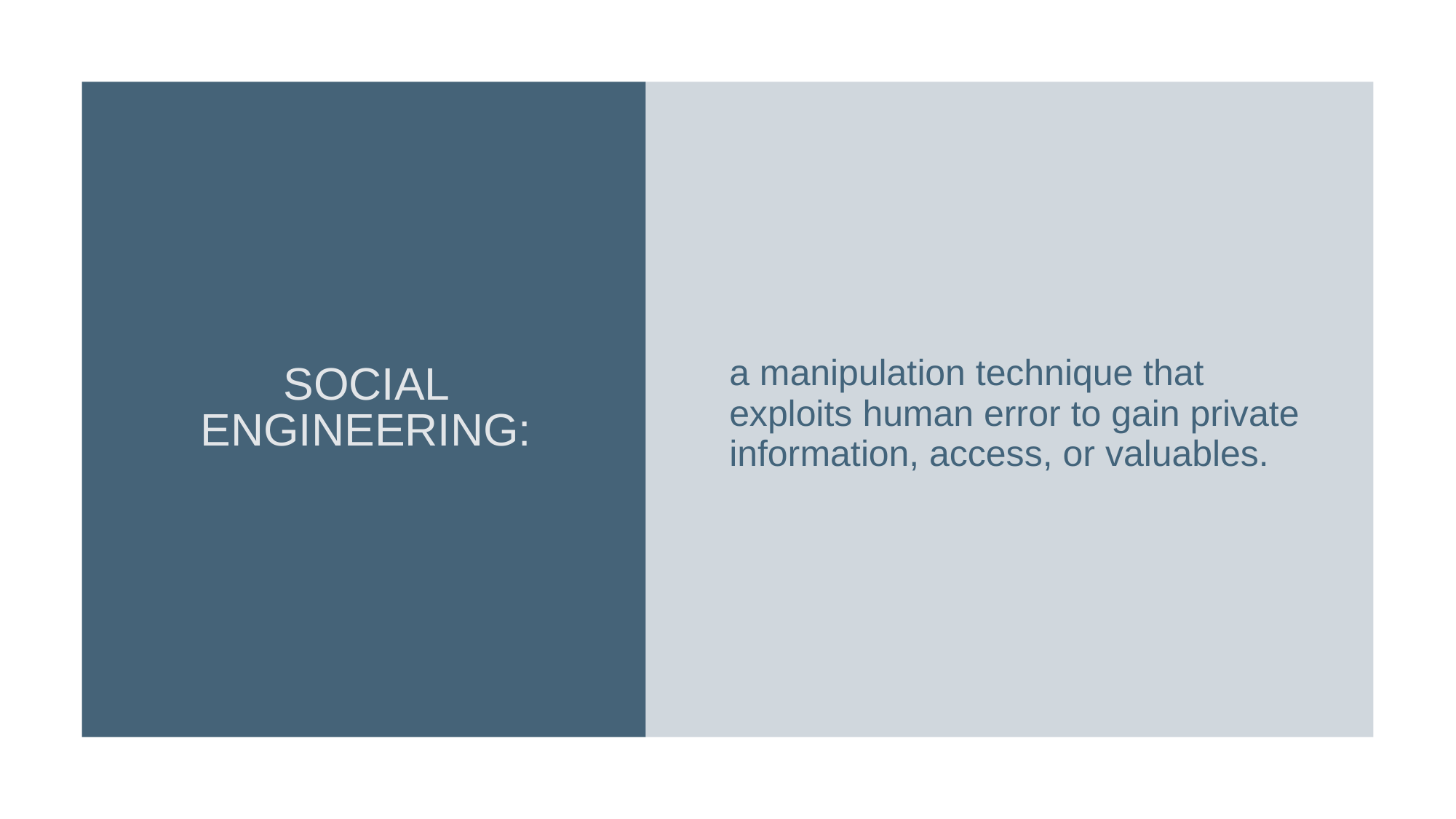

a manipulation technique that exploits human error to gain private information, access, or valuables.
# SOCIAL ENGINEERING: